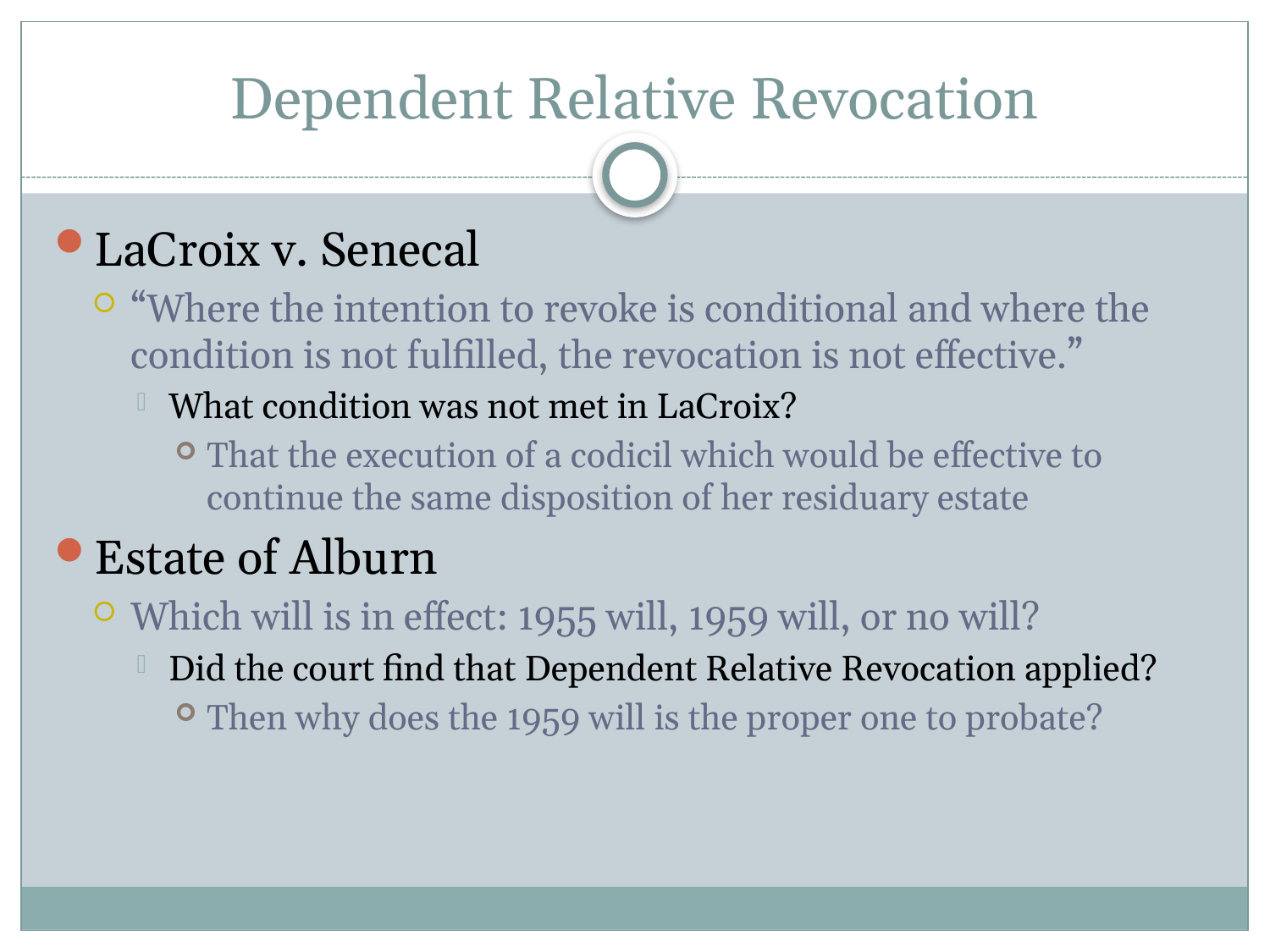

# Dependent Relative Revocation
LaCroix v. Senecal
“Where the intention to revoke is conditional and where the condition is not fulfilled, the revocation is not effective.”
What condition was not met in LaCroix?
That the execution of a codicil which would be effective to continue the same disposition of her residuary estate
Estate of Alburn
Which will is in effect: 1955 will, 1959 will, or no will?
Did the court find that Dependent Relative Revocation applied?
Then why does the 1959 will is the proper one to probate?